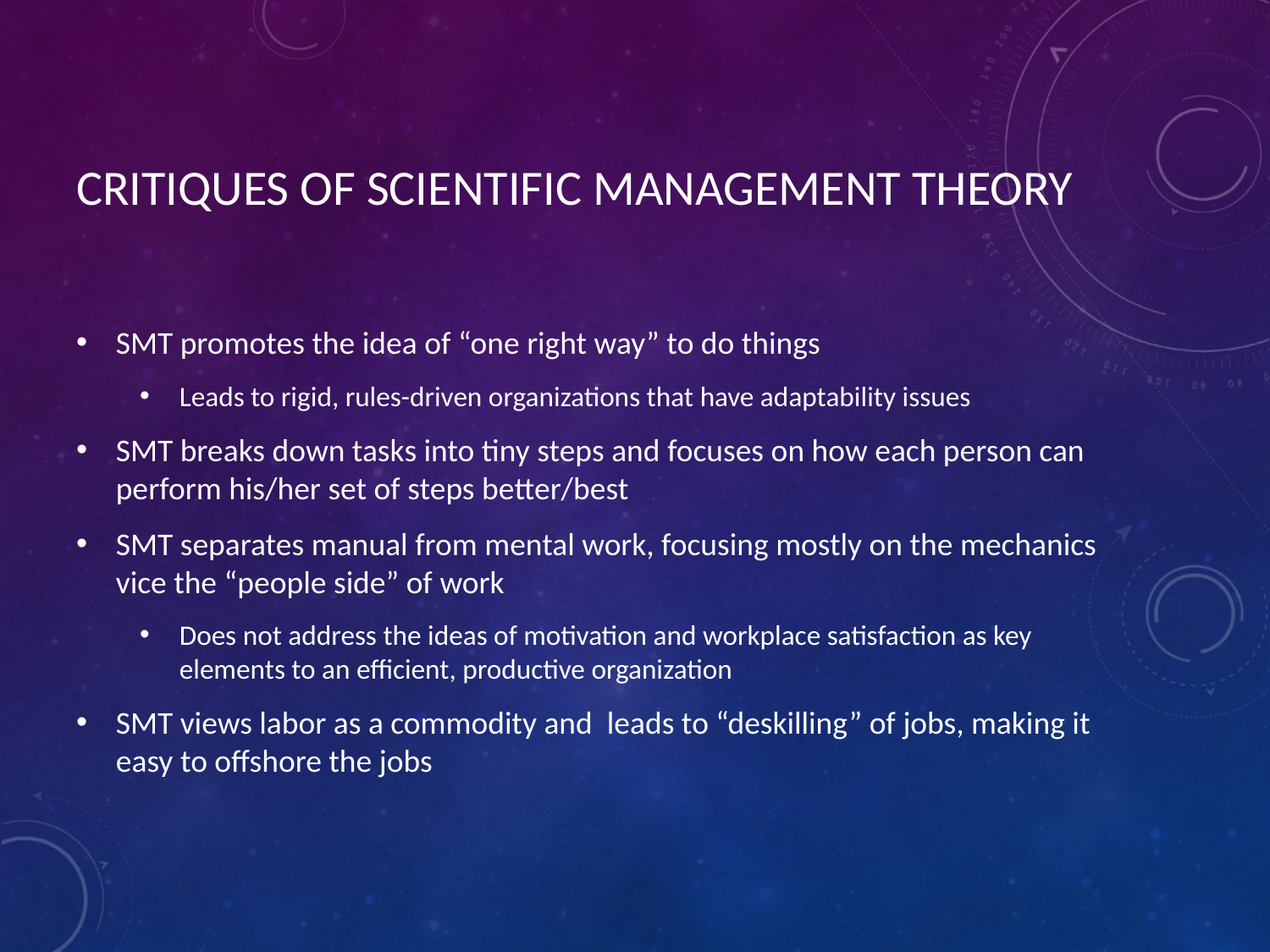

# Critiques of Scientific Management Theory
SMT promotes the idea of “one right way” to do things
Leads to rigid, rules-driven organizations that have adaptability issues
SMT breaks down tasks into tiny steps and focuses on how each person can perform his/her set of steps better/best
SMT separates manual from mental work, focusing mostly on the mechanics vice the “people side” of work
Does not address the ideas of motivation and workplace satisfaction as key elements to an efficient, productive organization
SMT views labor as a commodity and  leads to “deskilling” of jobs, making it easy to offshore the jobs